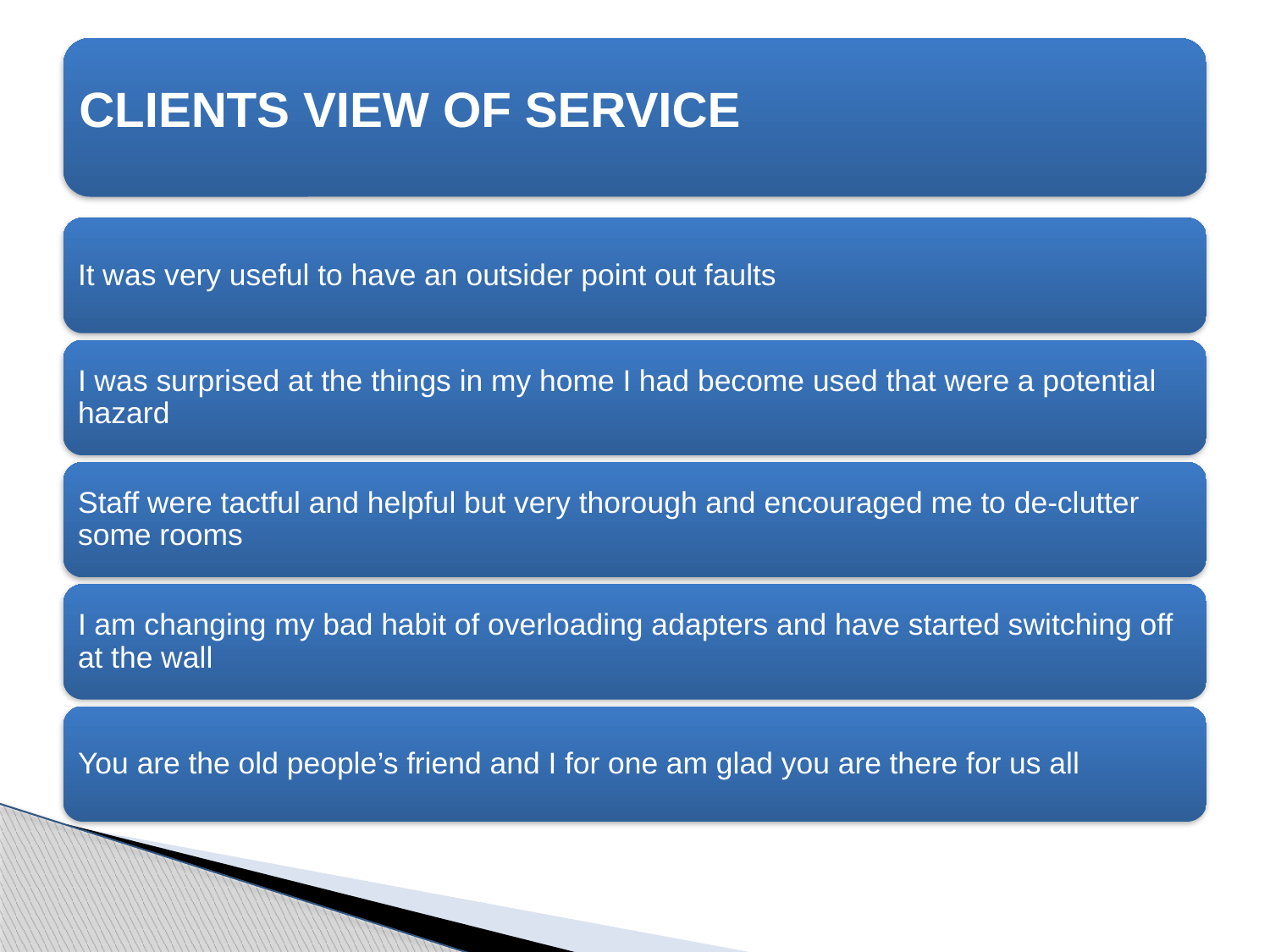

CLIENTS VIEW OF SERVICE
It was very useful to have an outsider point out faults
I was surprised at the things in my home I had become used that were a potential hazard
Staff were tactful and helpful but very thorough and encouraged me to de-clutter some rooms
I am changing my bad habit of overloading adapters and have started switching off at the wall
You are the old people’s friend and I for one am glad you are there for us all